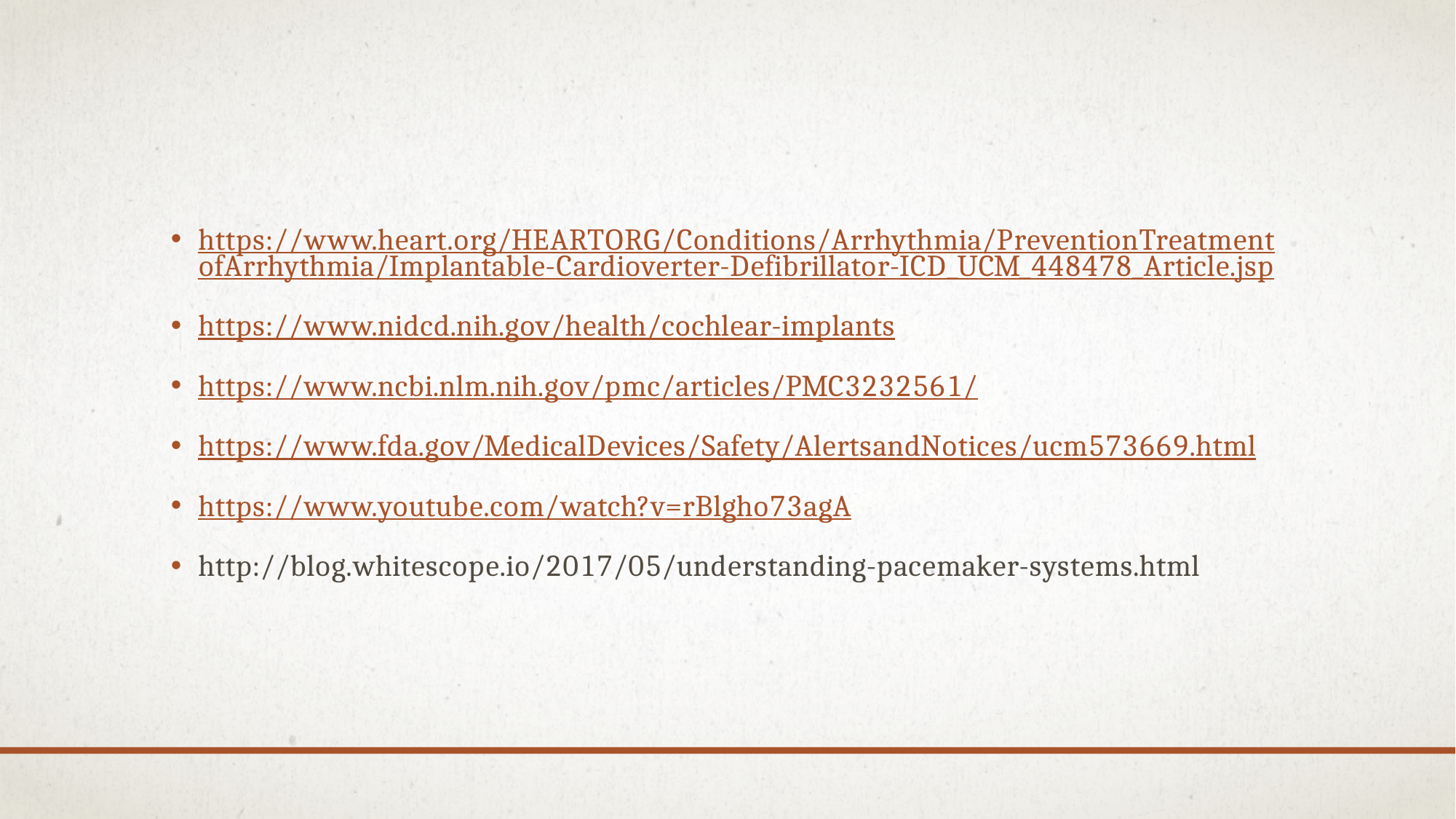

#
https://www.heart.org/HEARTORG/Conditions/Arrhythmia/PreventionTreatmentofArrhythmia/Implantable-Cardioverter-Defibrillator-ICD_UCM_448478_Article.jsp
https://www.nidcd.nih.gov/health/cochlear-implants
https://www.ncbi.nlm.nih.gov/pmc/articles/PMC3232561/
https://www.fda.gov/MedicalDevices/Safety/AlertsandNotices/ucm573669.html
https://www.youtube.com/watch?v=rBlgho73agA
http://blog.whitescope.io/2017/05/understanding-pacemaker-systems.html